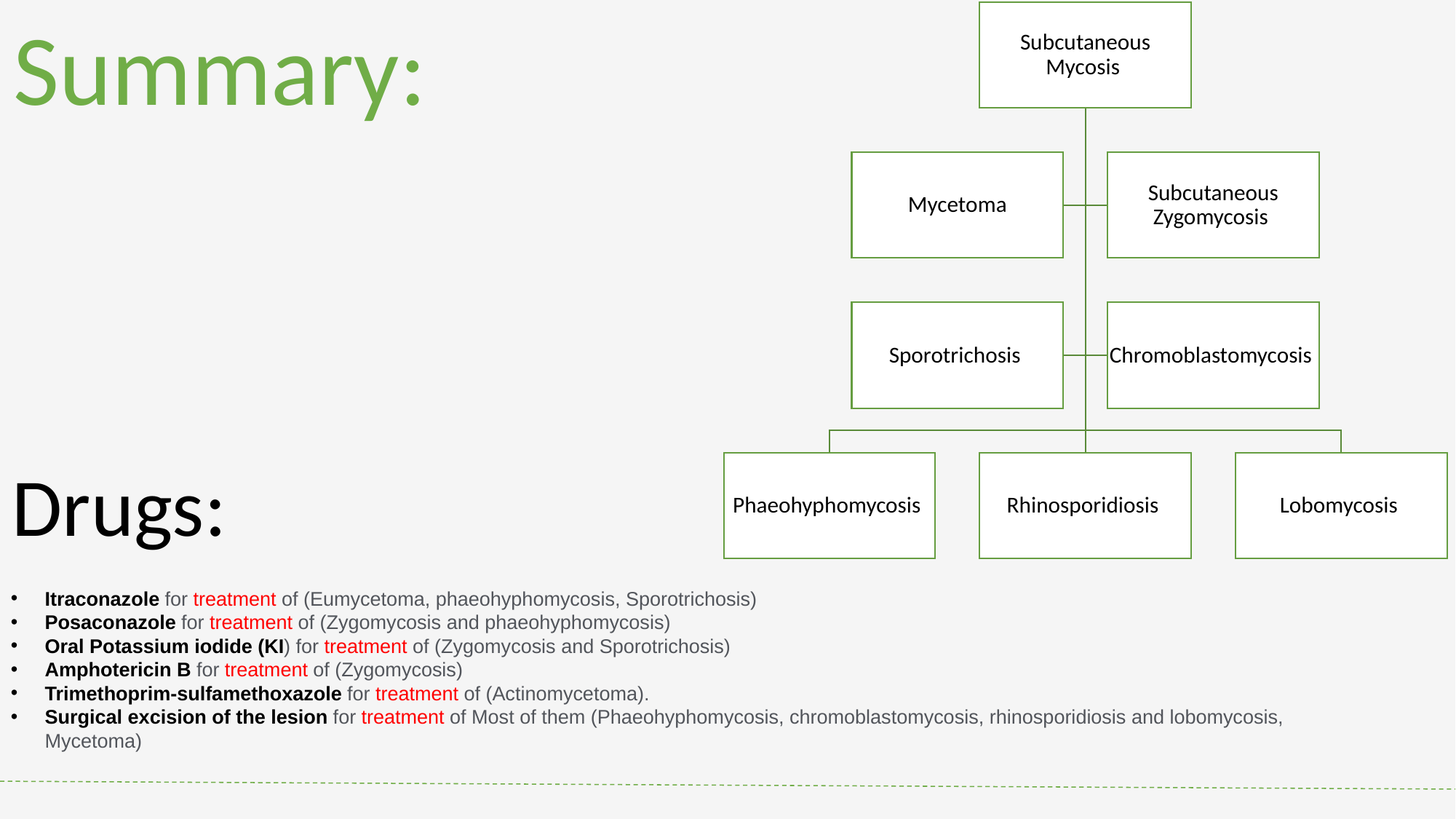

Summary:
Subcutaneous Mycosis
Phaeohyphomycosis
Rhinosporidiosis
Lobomycosis
Mycetoma
Subcutaneous Zygomycosis
Sporotrichosis
Chromoblastomycosis
Drugs:
Itraconazole for treatment of (Eumycetoma, phaeohyphomycosis, Sporotrichosis)
Posaconazole for treatment of (Zygomycosis and phaeohyphomycosis)
Oral Potassium iodide (KI) for treatment of (Zygomycosis and Sporotrichosis)
Amphotericin B for treatment of (Zygomycosis)
Trimethoprim-sulfamethoxazole for treatment of (Actinomycetoma).
Surgical excision of the lesion for treatment of Most of them (Phaeohyphomycosis, chromoblastomycosis, rhinosporidiosis and lobomycosis, Mycetoma)